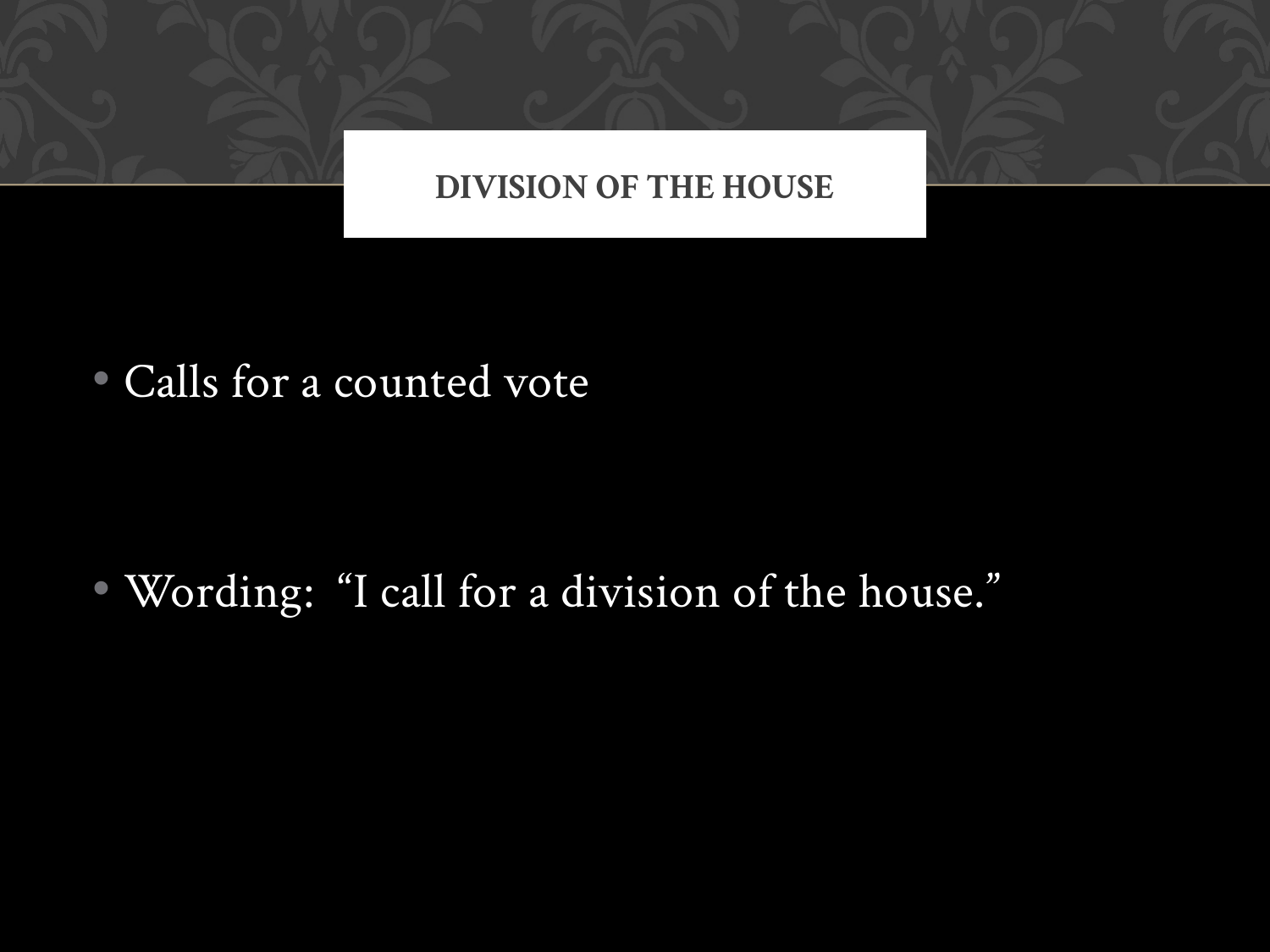

# Division of the House

Calls for a counted vote

Wording:  “I call for a division of the house.”